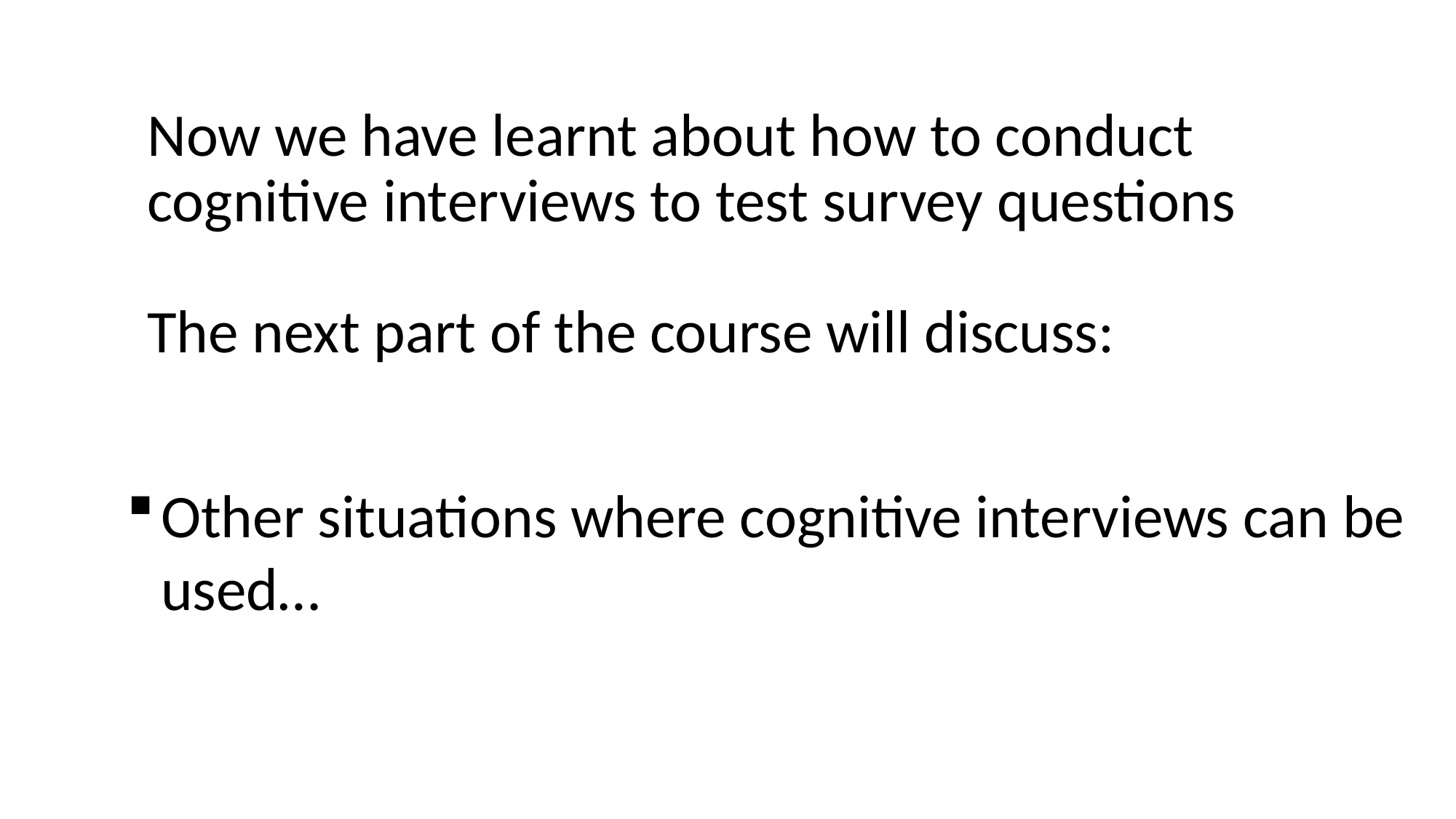

# Now we have learnt about how to conduct cognitive interviews to test survey questions The next part of the course will discuss:

Other situations where cognitive interviews can be used…